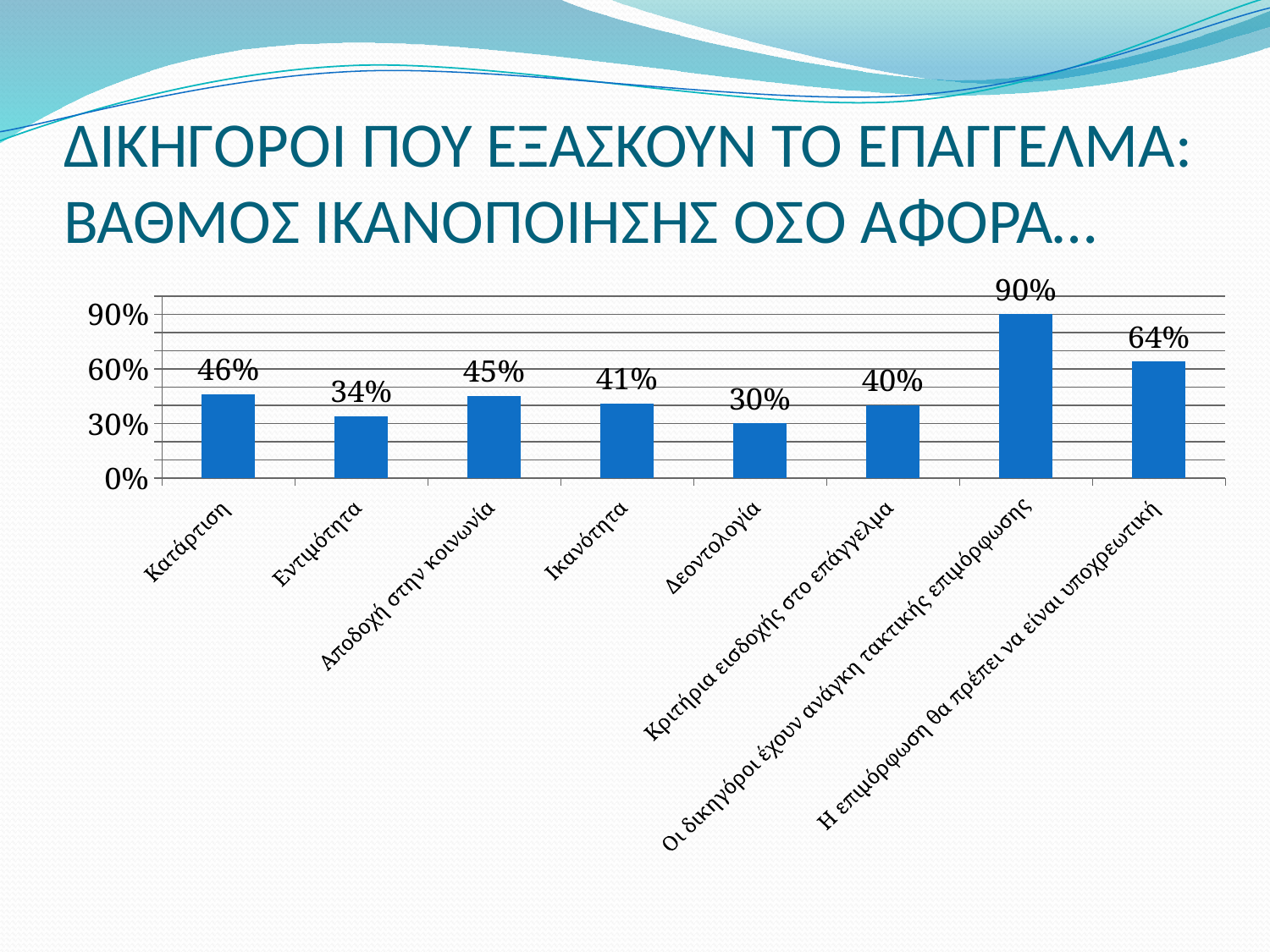

# ΔΙΚΗΓΟΡΟΙ ΠΟΥ ΕΞΑΣΚΟΥΝ ΤΟ ΕΠΑΓΓΕΛΜA: ΒΑΘΜΟΣ ΙΚΑΝΟΠΟΙΗΣΗΣ ΟΣΟ ΑΦΟΡΑ…

### Chart

| Category | ΒΑΘΜΟΣ ΙΚΑΝΟΠΟΙΗΣΗΣ ΟΣΟ ΑΦΟΡΑ… |
|---|---|
| Κατάρτιση  | 0.46 |
|  Εντιμότητα  | 0.34 |
| Αποδοχή στην κοινωνία  | 0.45 |
| Ικανότητα  | 0.41 |
| Δεοντολογία  | 0.3 |
| Κριτήρια εισδοχής στο επάγγελμα  | 0.4 |
| Οι δικηγόροι έχουν ανάγκη τακτικής επιμόρφωσης | 0.9 |
| Η επιμόρφωση θα πρέπει να είναι υποχρεωτική  | 0.64 |